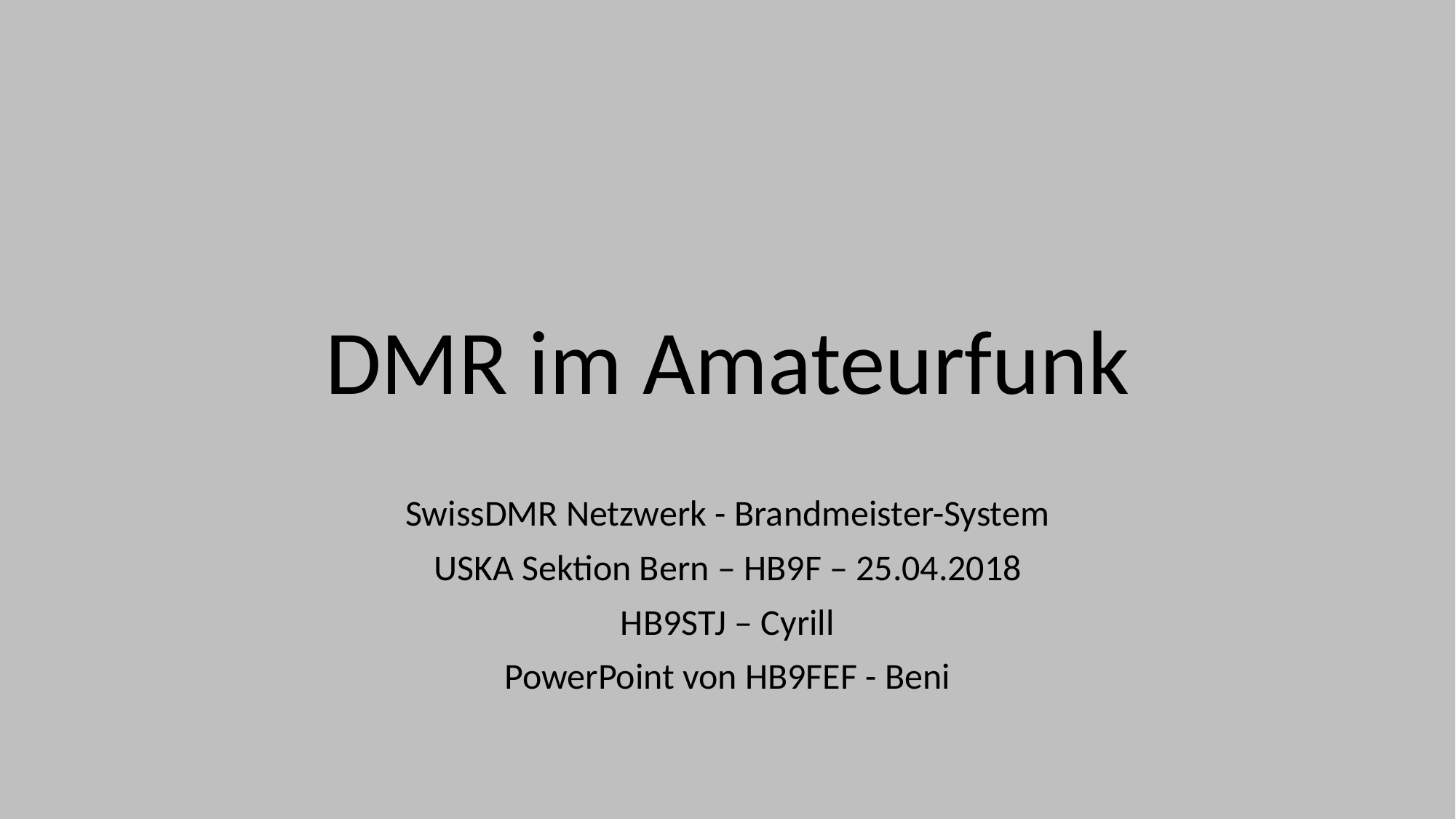

# DMR im Amateurfunk

SwissDMR Netzwerk - Brandmeister-System
USKA Sektion Bern – HB9F – 25.04.2018
HB9STJ – Cyrill
PowerPoint von HB9FEF - Beni